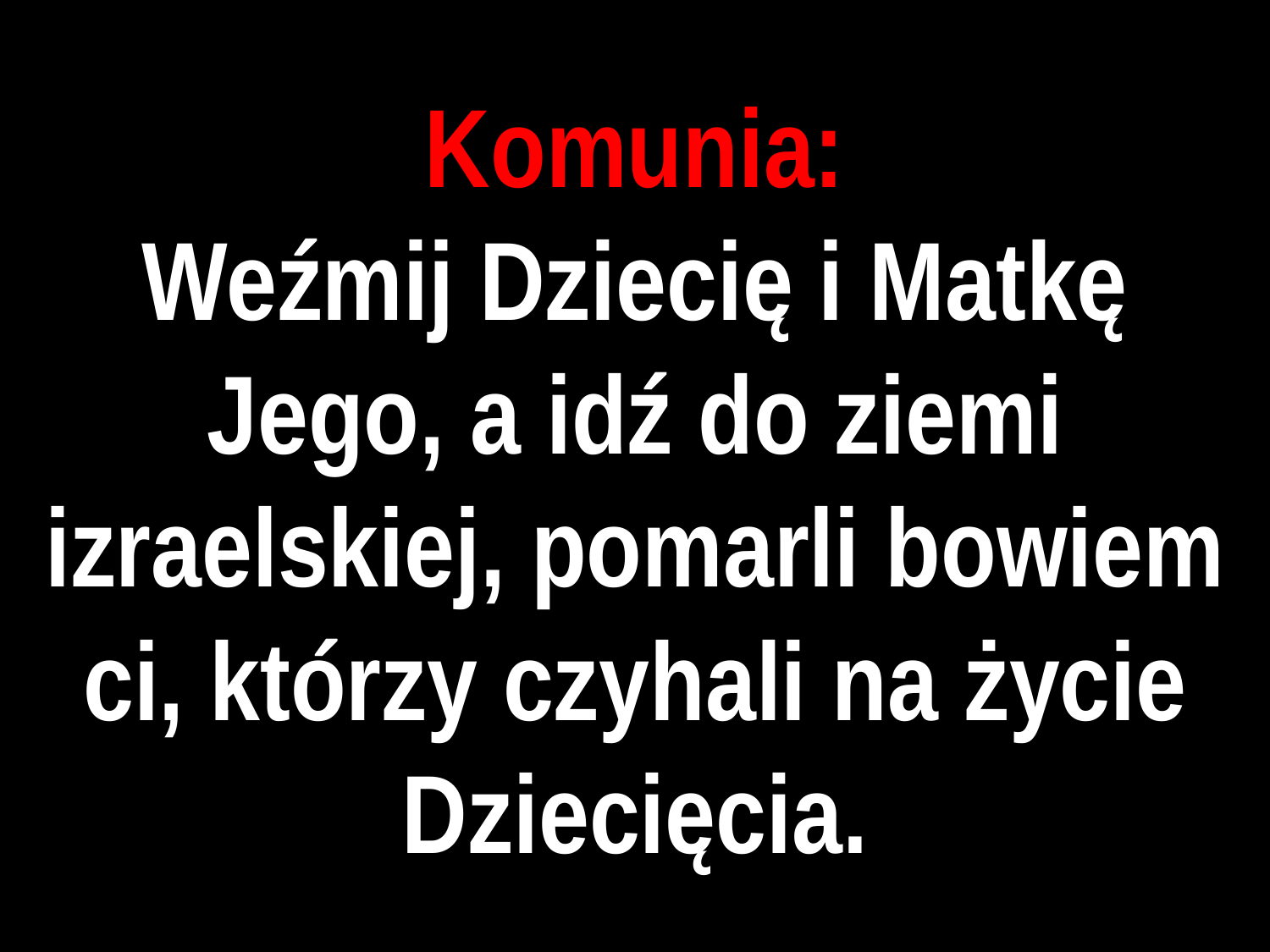

# Komunia:
Weźmij Dziecię i Matkę Jego, a idź do ziemi izraelskiej, pomarli bowiem ci, którzy czyhali na życie Dziecięcia.